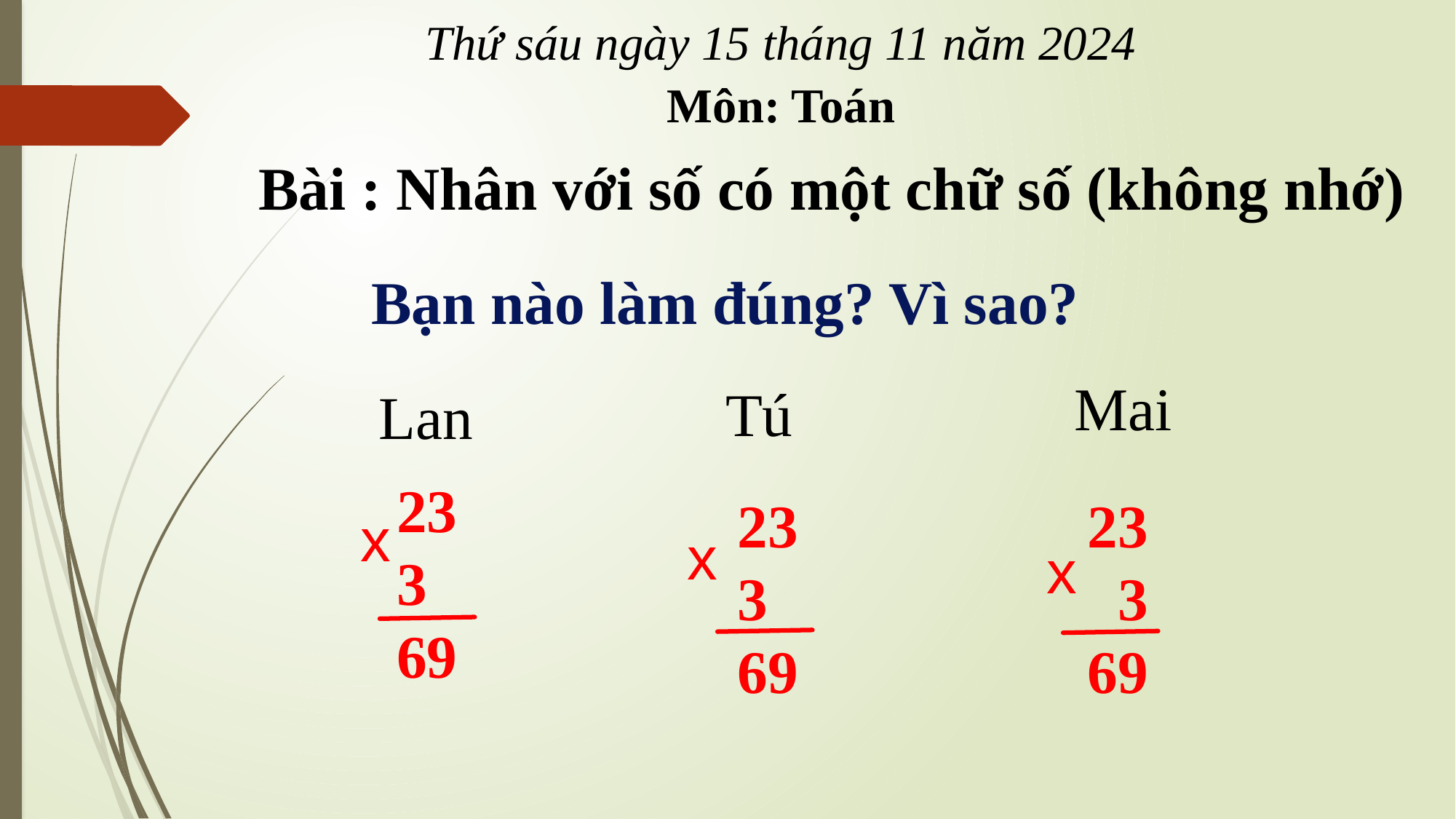

Thứ sáu ngày 15 tháng 11 năm 2024
Môn: Toán
Bài : Nhân với số có một chữ số (không nhớ)
Bạn nào làm đúng? Vì sao?
Mai
Tú
Lan
23
3
69
23
3
69
23
  3
69
x
x
x